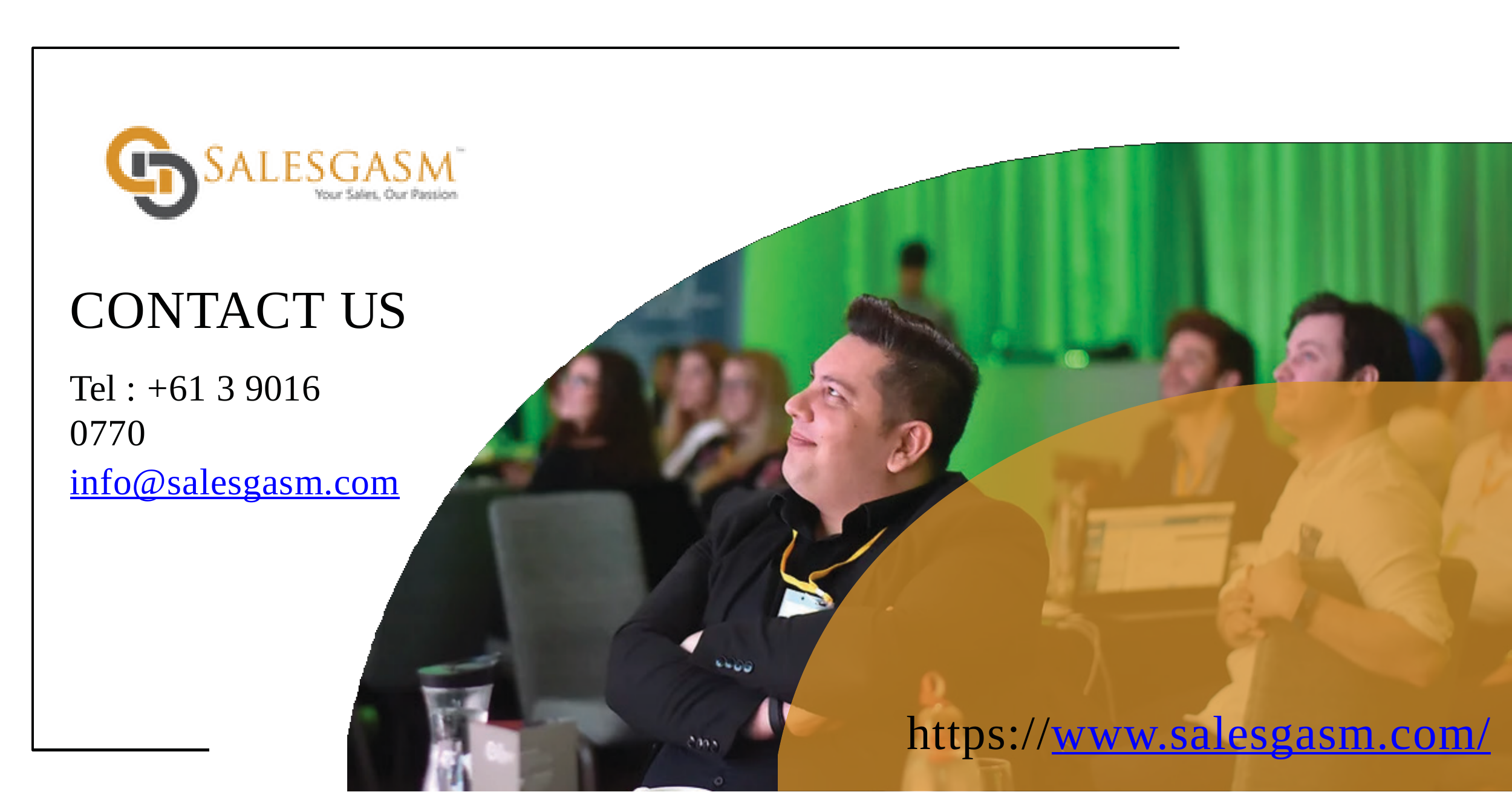

# CONTACT US
Tel : +61 3 9016 0770
info@salesgasm.com
https://www.salesgasm.com/